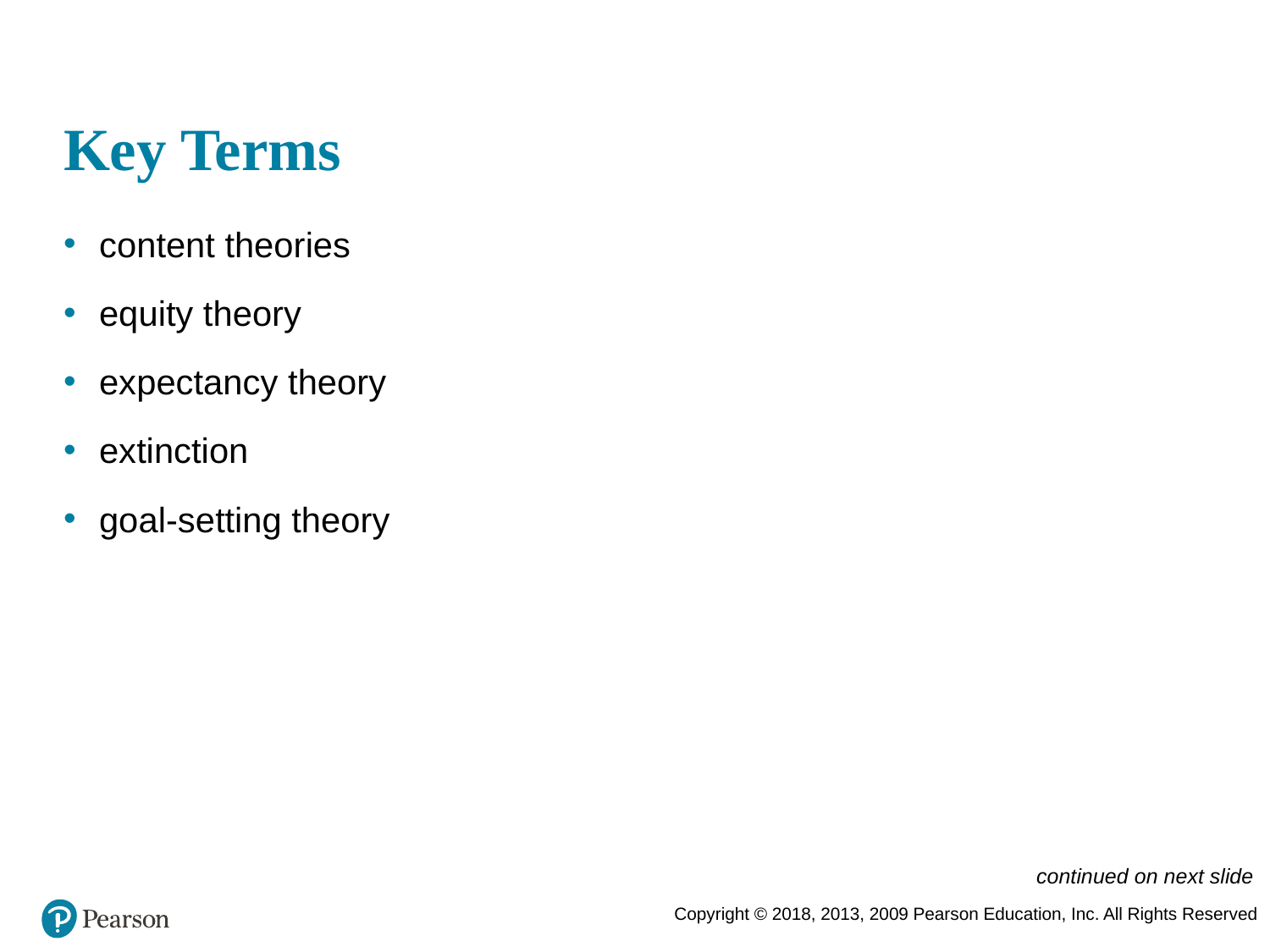

# Key Terms
content theories
equity theory
expectancy theory
extinction
goal-setting theory
continued on next slide